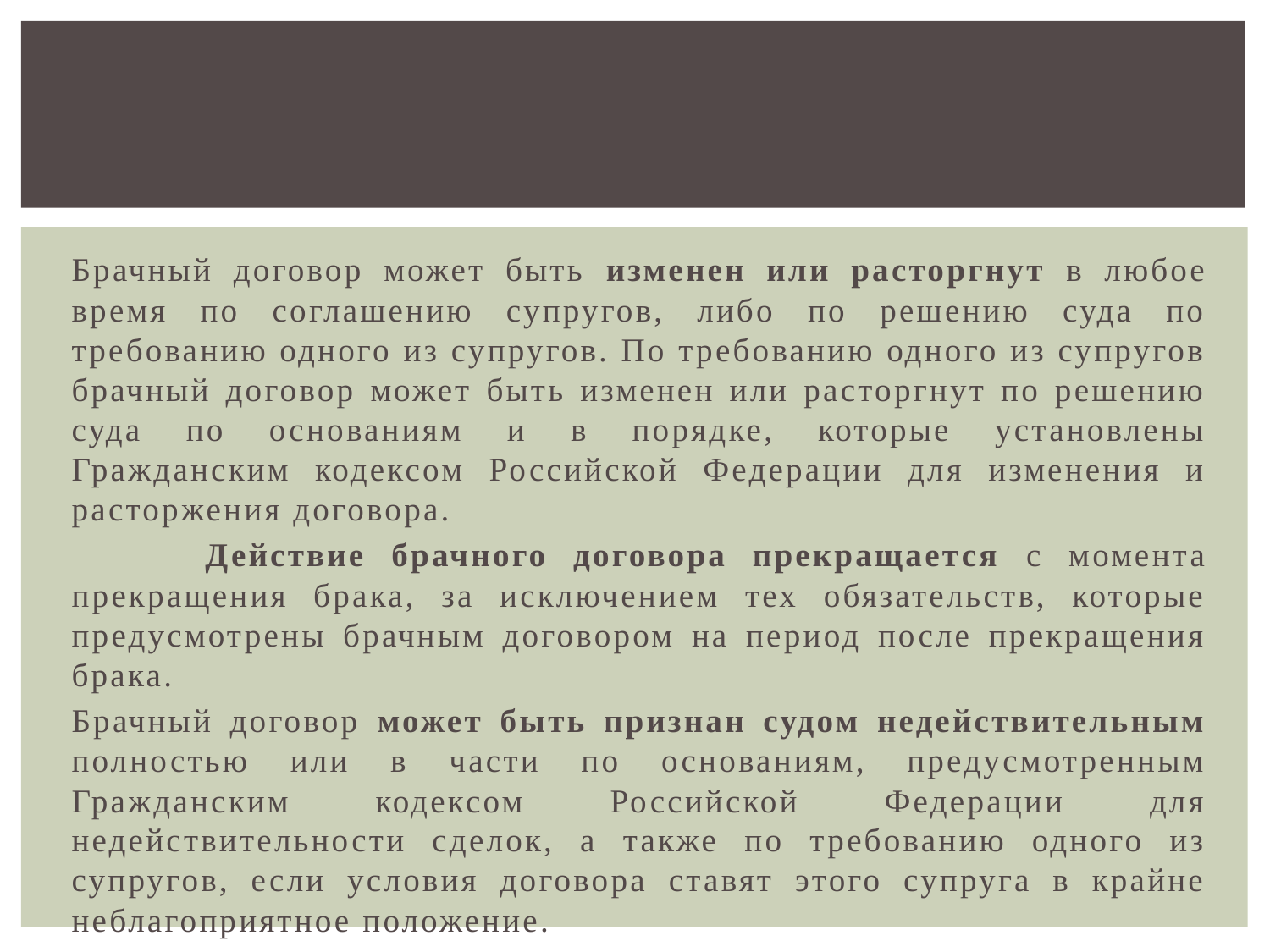

Брачный договор может быть изменен или расторгнут в любое время по соглашению супругов, либо по решению суда по требованию одного из супругов. По требованию одного из супругов брачный договор может быть изменен или расторгнут по решению суда по основаниям и в порядке, которые установлены Гражданским кодексом Российской Федерации для изменения и расторжения договора.
 	Действие брачного договора прекращается с момента прекращения брака, за исключением тех обязательств, которые предусмотрены брачным договором на период после прекращения брака.
	Брачный договор может быть признан судом недействительным полностью или в части по основаниям, предусмотренным Гражданским кодексом Российской Федерации для недействительности сделок, а также по требованию одного из супругов, если условия договора ставят этого супруга в крайне неблагоприятное положение.